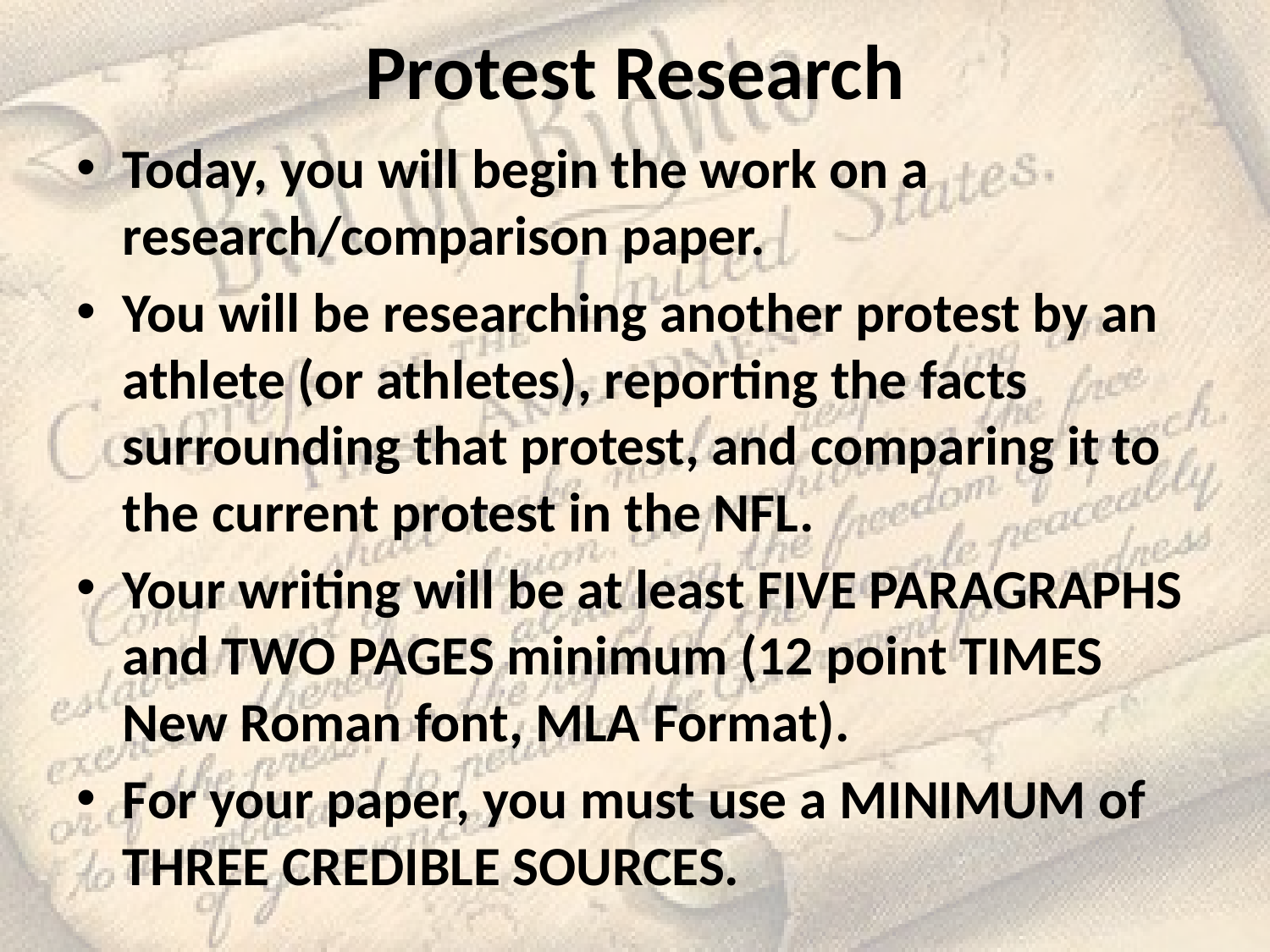

# Protest Research
Today, you will begin the work on a research/comparison paper.
You will be researching another protest by an athlete (or athletes), reporting the facts surrounding that protest, and comparing it to the current protest in the NFL.
Your writing will be at least FIVE PARAGRAPHS and TWO PAGES minimum (12 point TIMES New Roman font, MLA Format).
For your paper, you must use a MINIMUM of THREE CREDIBLE SOURCES.